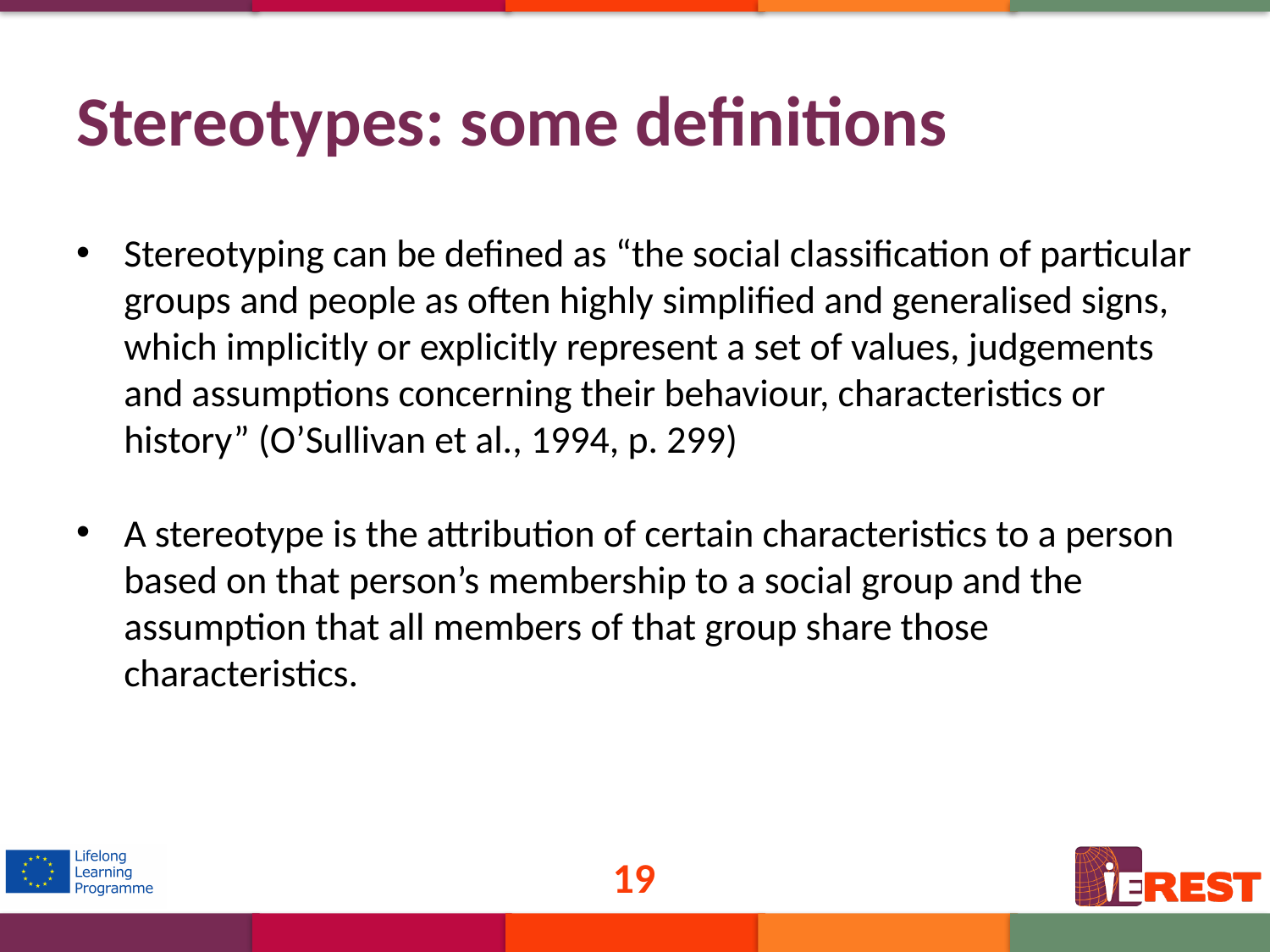

# Stereotypes: some definitions
Stereotyping can be defined as “the social classification of particular groups and people as often highly simplified and generalised signs, which implicitly or explicitly represent a set of values, judgements and assumptions concerning their behaviour, characteristics or history” (O’Sullivan et al., 1994, p. 299)

A stereotype is the attribution of certain characteristics to a person based on that person’s membership to a social group and the assumption that all members of that group share those characteristics.
19